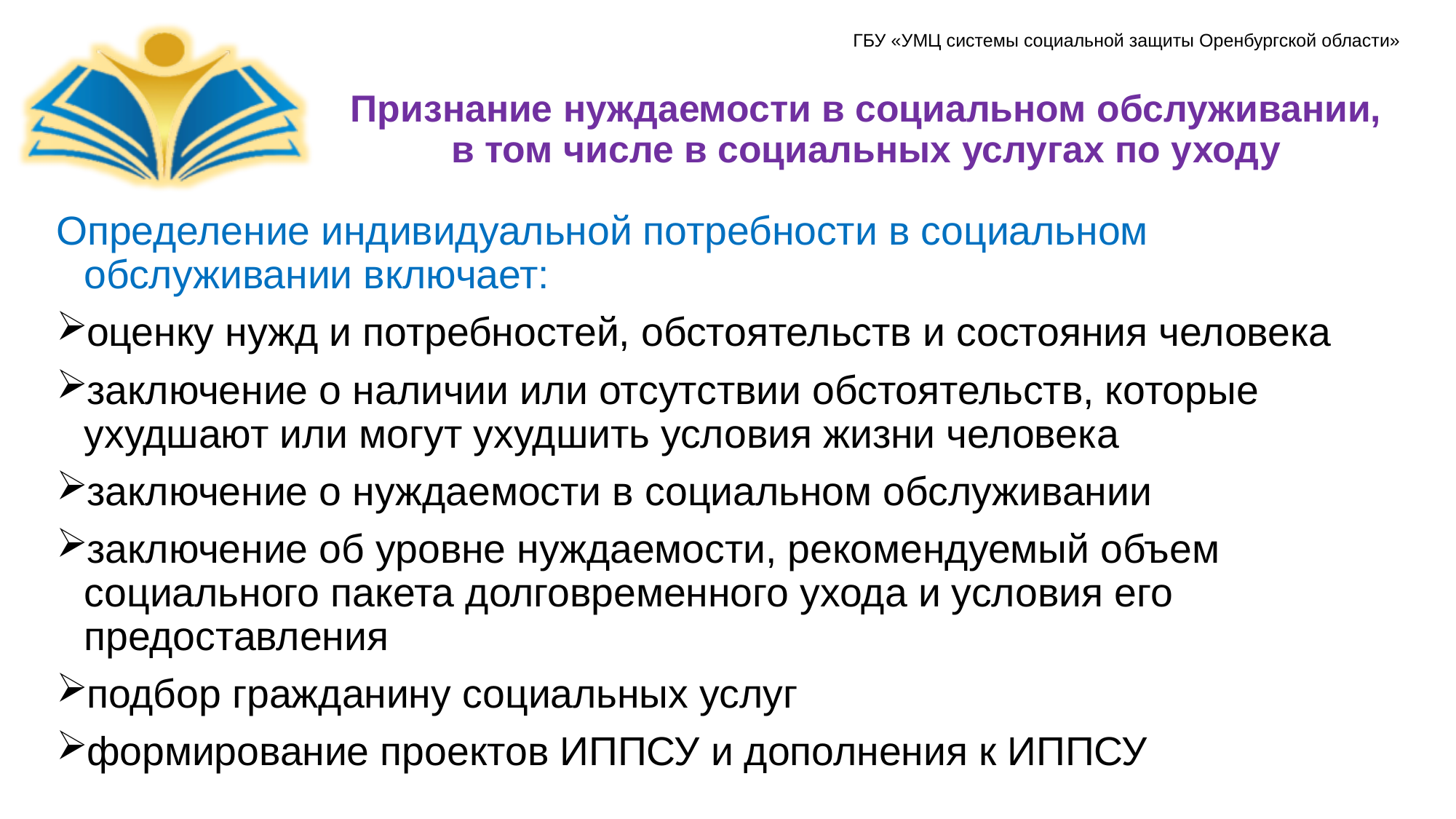

# Признание нуждаемости в социальном обслуживании, в том числе в социальных услугах по уходу
Определение индивидуальной потребности в социальном обслуживании включает:
оценку нужд и потребностей, обстоятельств и состояния человека
заключение о наличии или отсутствии обстоятельств, которые ухудшают или могут ухудшить условия жизни человека
заключение о нуждаемости в социальном обслуживании
заключение об уровне нуждаемости, рекомендуемый объем социального пакета долговременного ухода и условия его предоставления
подбор гражданину социальных услуг
формирование проектов ИППСУ и дополнения к ИППСУ